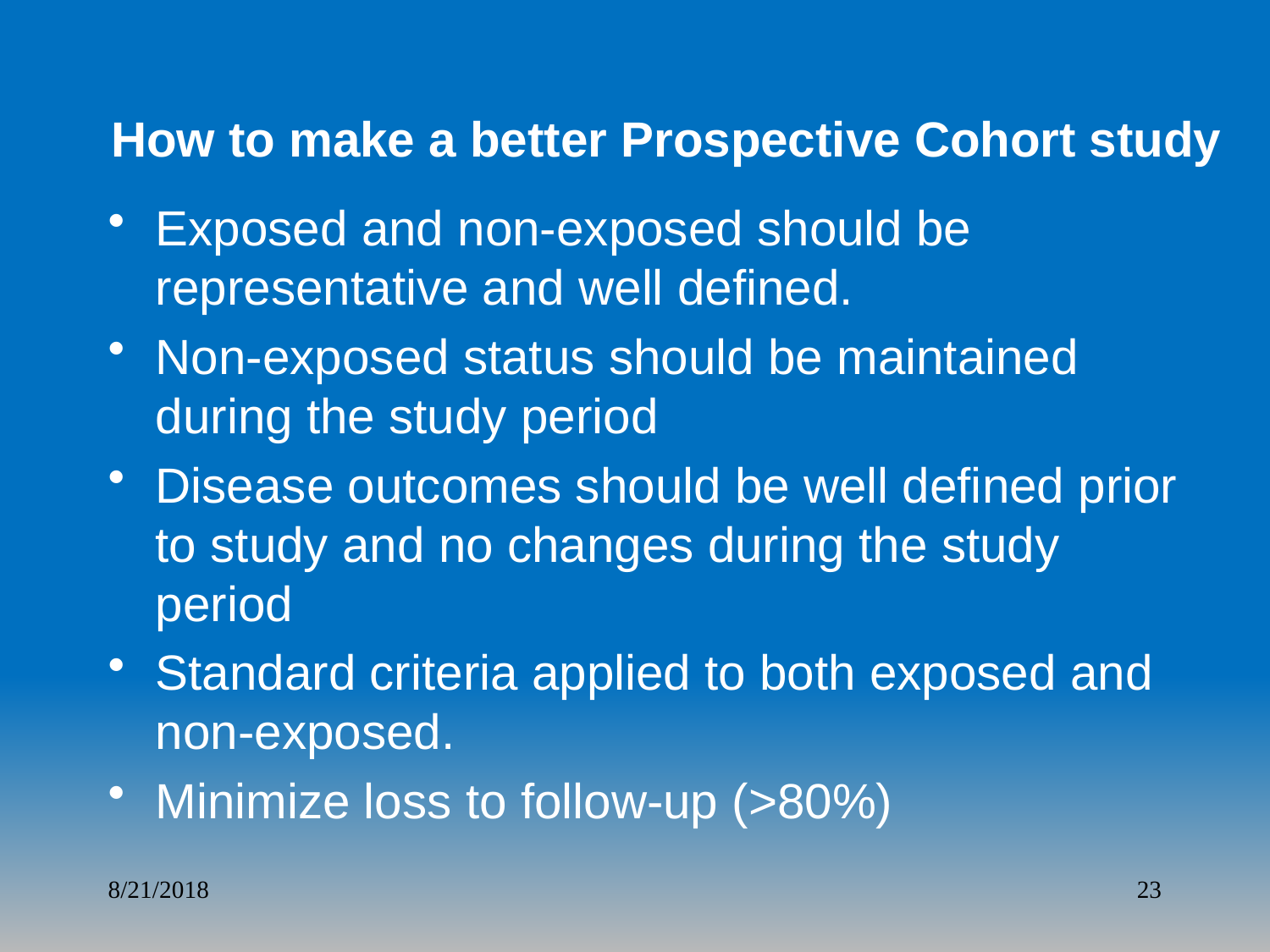

# How to make a better Prospective Cohort study
Exposed and non-exposed should be representative and well defined.
Non-exposed status should be maintained during the study period
Disease outcomes should be well defined prior to study and no changes during the study period
Standard criteria applied to both exposed and non-exposed.
Minimize loss to follow-up (>80%)

8/21/2018
23